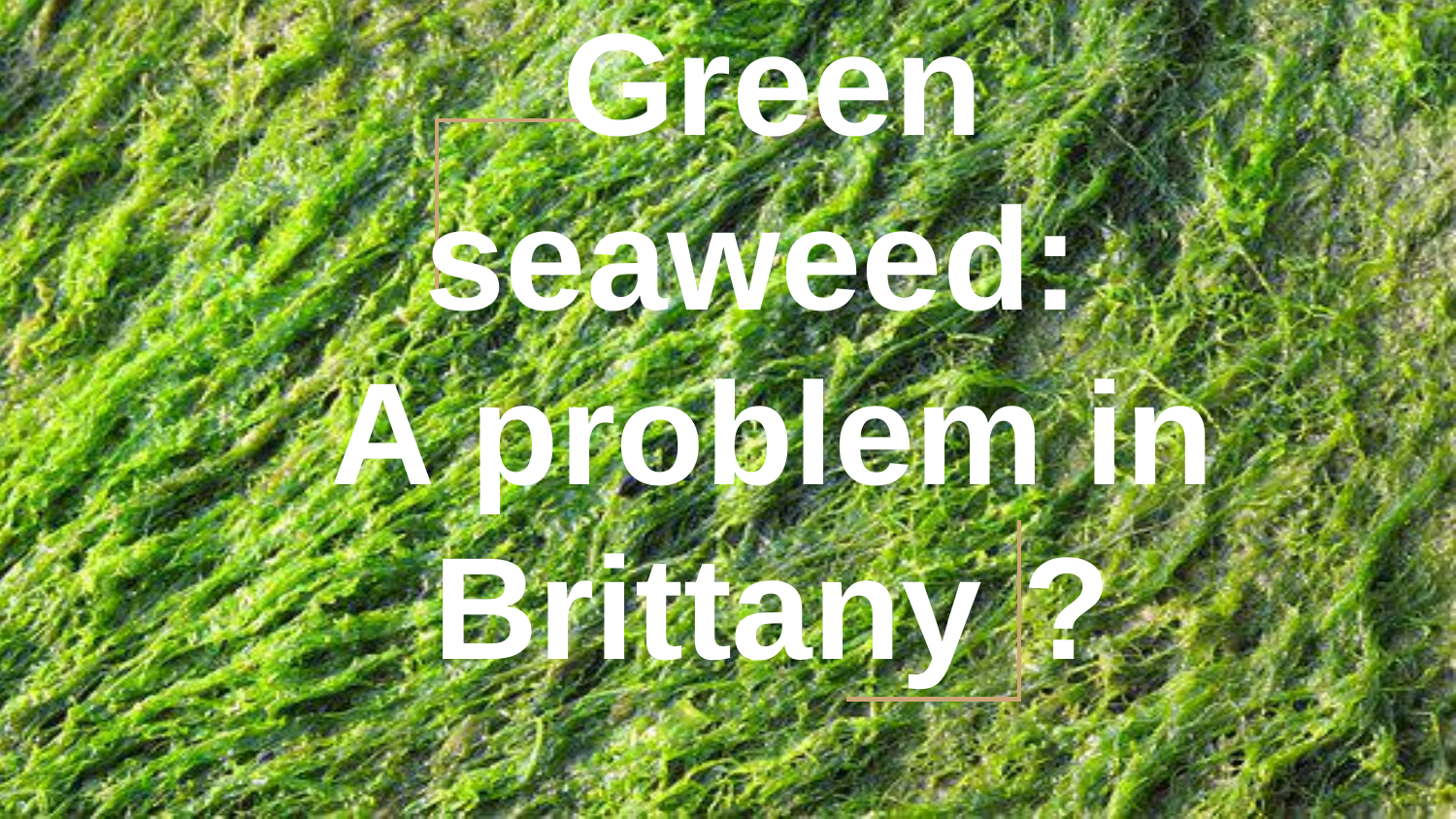

# Green seaweed:
A problem in Brittany ?